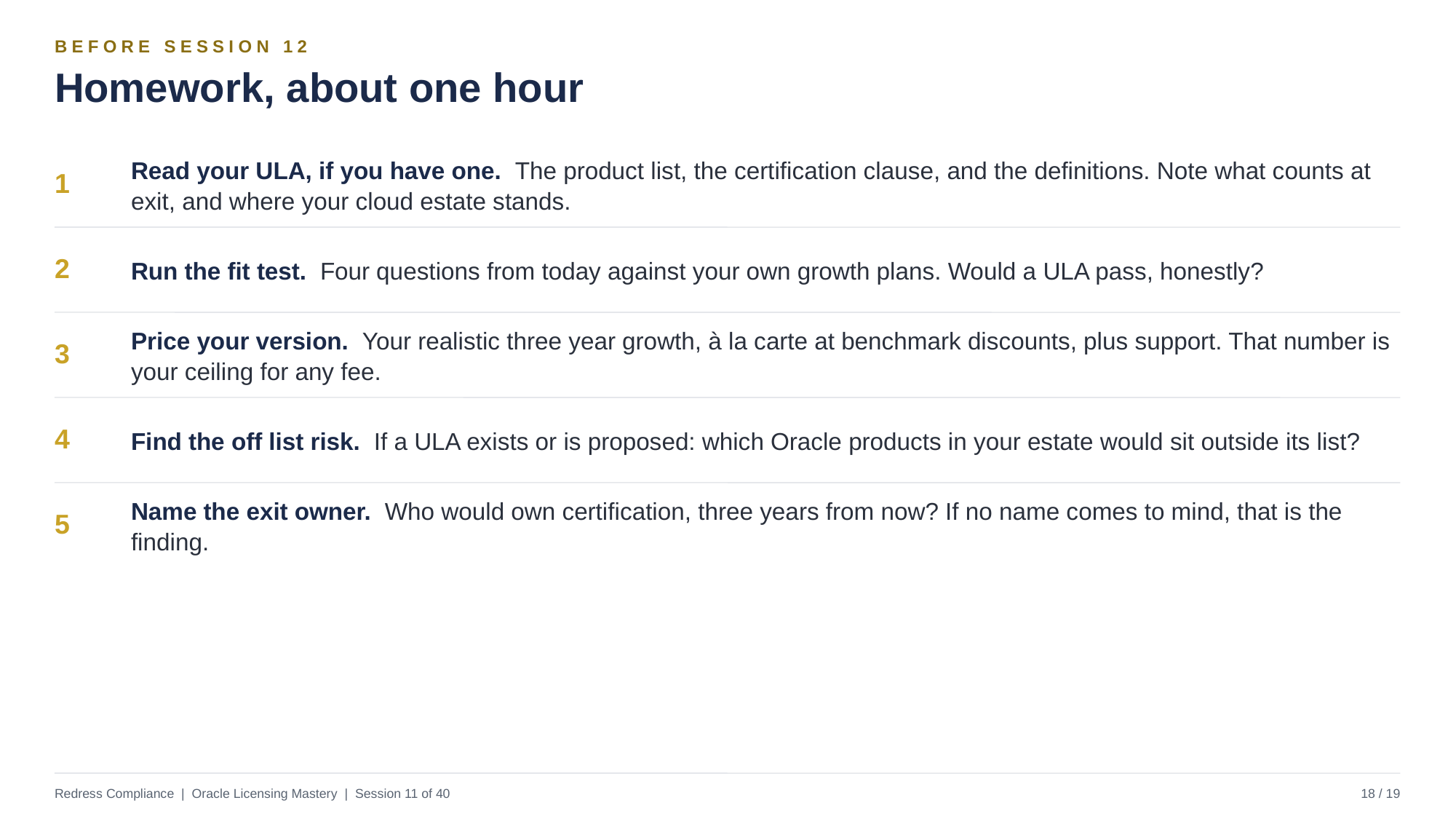

BEFORE SESSION 12
Homework, about one hour
Read your ULA, if you have one.  The product list, the certification clause, and the definitions. Note what counts at exit, and where your cloud estate stands.
1

Run the fit test.  Four questions from today against your own growth plans. Would a ULA pass, honestly?
2

Price your version.  Your realistic three year growth, à la carte at benchmark discounts, plus support. That number is your ceiling for any fee.
3

Find the off list risk.  If a ULA exists or is proposed: which Oracle products in your estate would sit outside its list?
4

Name the exit owner.  Who would own certification, three years from now? If no name comes to mind, that is the finding.
5

Redress Compliance  |  Oracle Licensing Mastery  |  Session 11 of 40
18 / 19